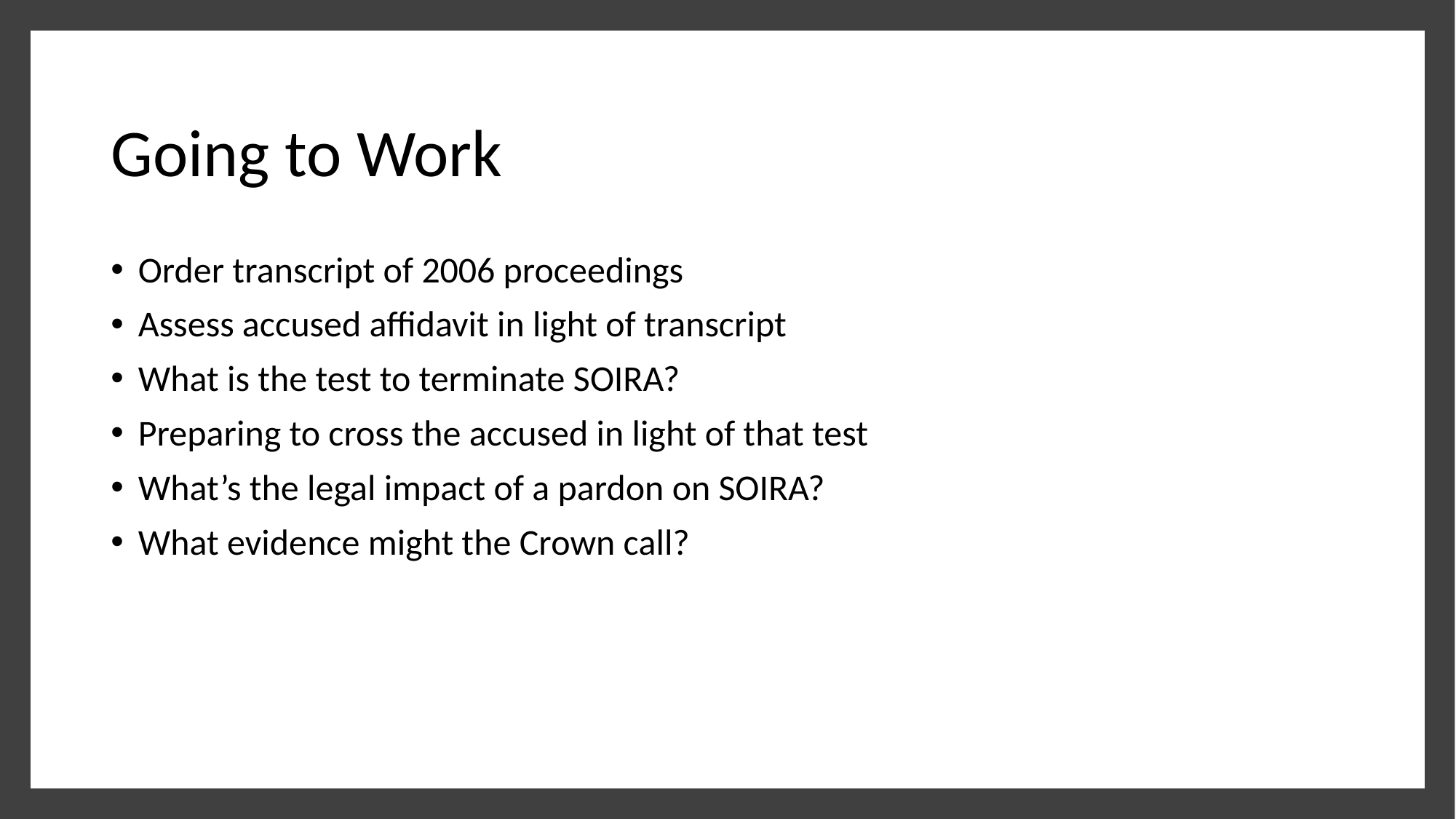

# Going to Work
Order transcript of 2006 proceedings
Assess accused affidavit in light of transcript
What is the test to terminate SOIRA?
Preparing to cross the accused in light of that test
What’s the legal impact of a pardon on SOIRA?
What evidence might the Crown call?